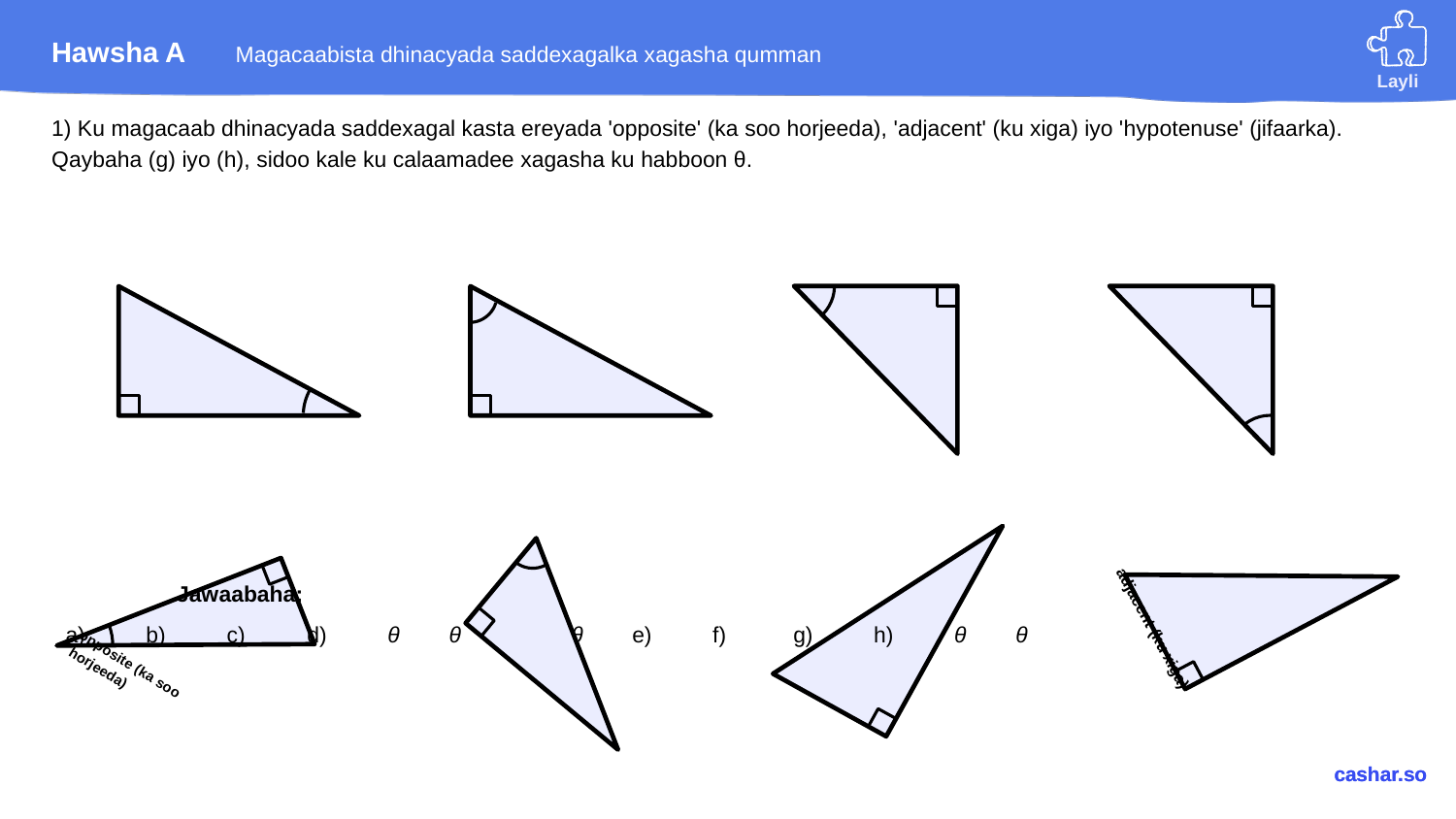

# Magacaabista dhinacyada saddexagalka xagasha qumman
1) Ku magacaab dhinacyada saddexagal kasta ereyada 'opposite' (ka soo horjeeda), 'adjacent' (ku xiga) iyo 'hypotenuse' (jifaarka). Qaybaha (g) iyo (h), sidoo kale ku calaamadee xagasha ku habboon θ.

Jawaabaha:

a)
b)
c)
d)
θ
θ
θ
θ
e)
f)
g)
h)
θ
θ
adjacent (ku xiga)
opposite (ka soo horjeeda)